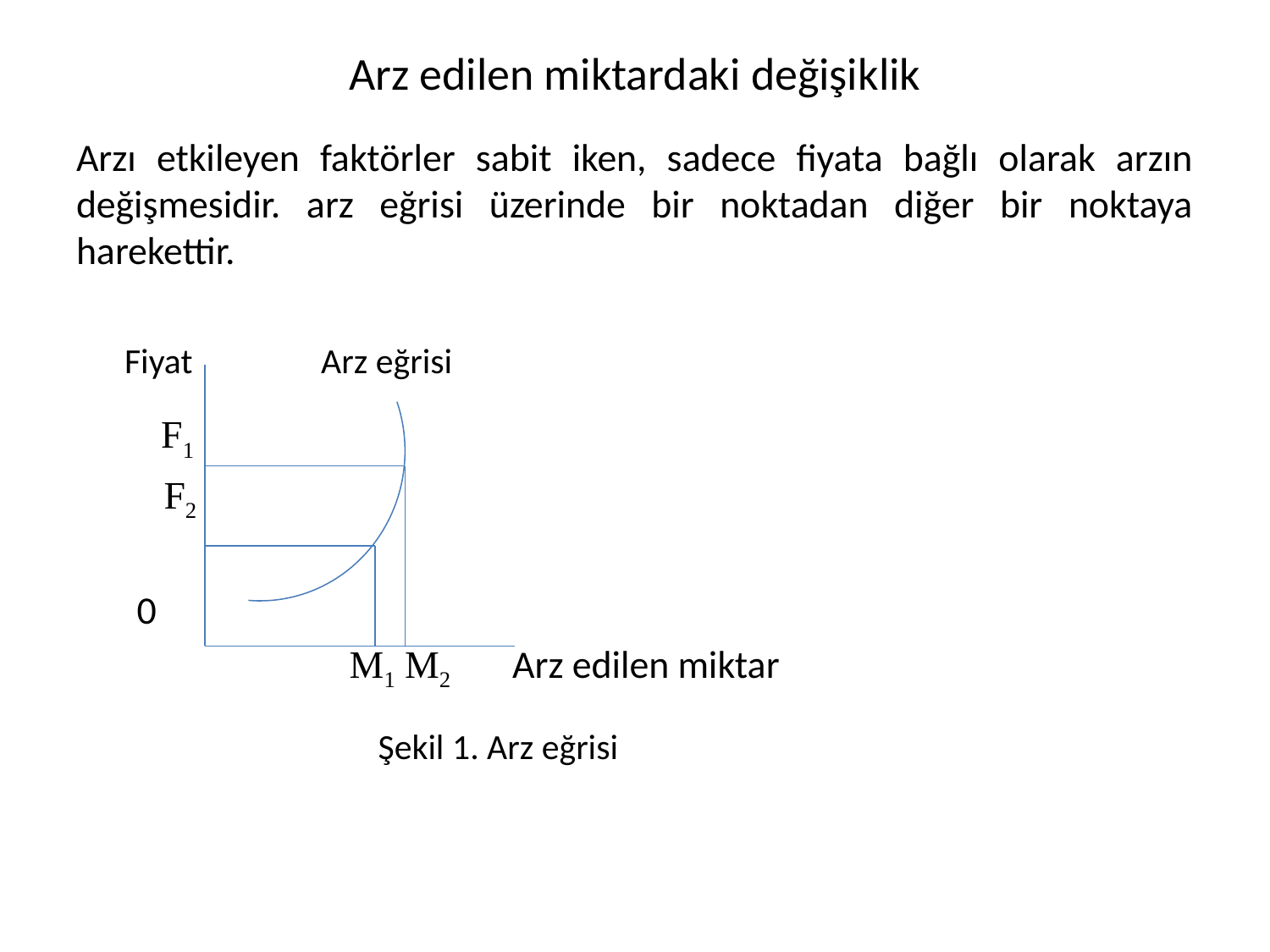

# Arz edilen miktardaki değişiklik
Arzı etkileyen faktörler sabit iken, sadece fiyata bağlı olarak arzın değişmesidir. arz eğrisi üzerinde bir noktadan diğer bir noktaya harekettir.

      Fiyat                Arz eğrisi
       F1
         F2

       0
                               M1 M2       Arz edilen miktar
                          Şekil 1. Arz eğrisi